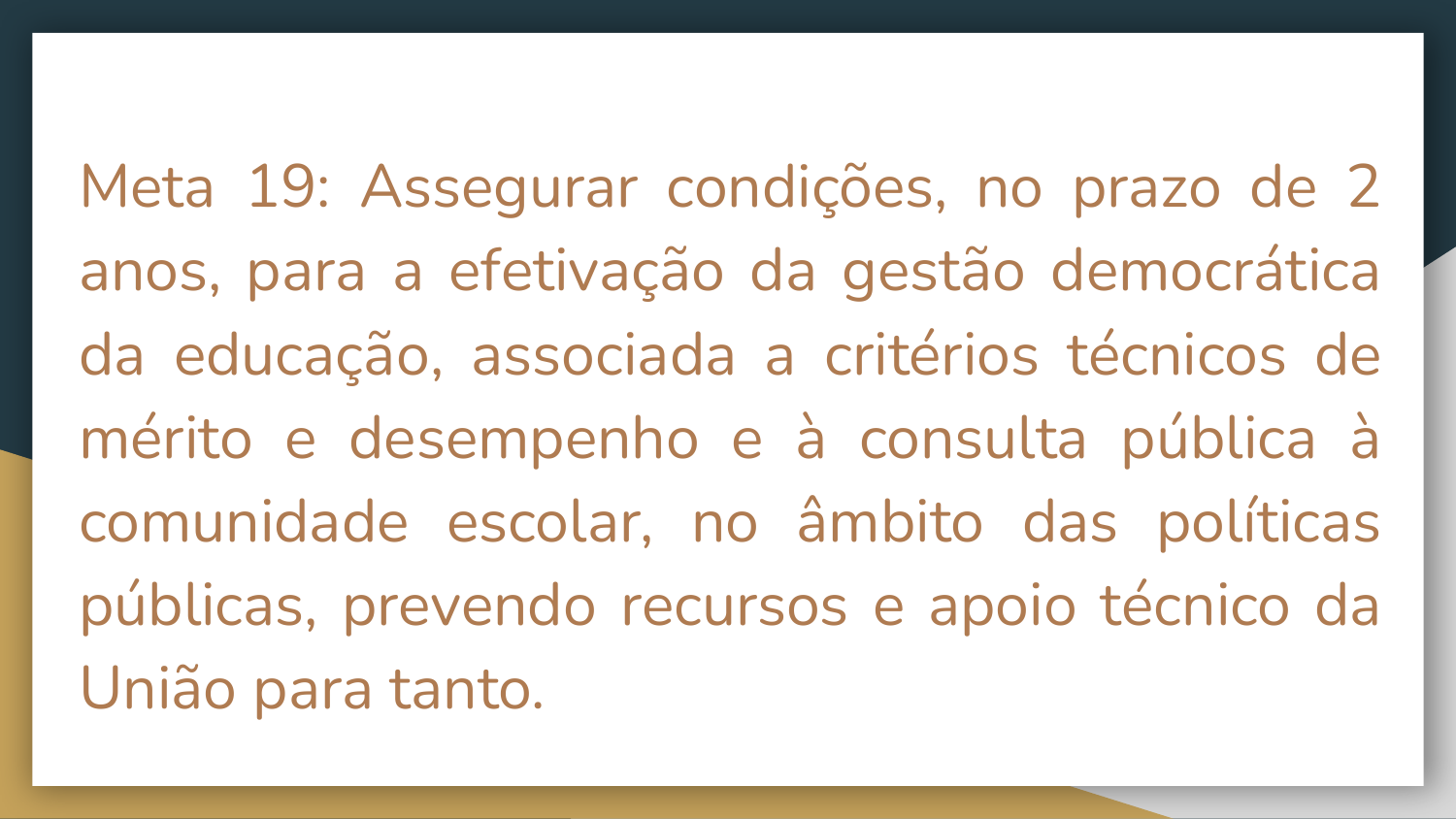

Meta 19: Assegurar condições, no prazo de 2 anos, para a efetivação da gestão democrática da educação, associada a critérios técnicos de mérito e desempenho e à consulta pública à comunidade escolar, no âmbito das políticas públicas, prevendo recursos e apoio técnico da União para tanto.